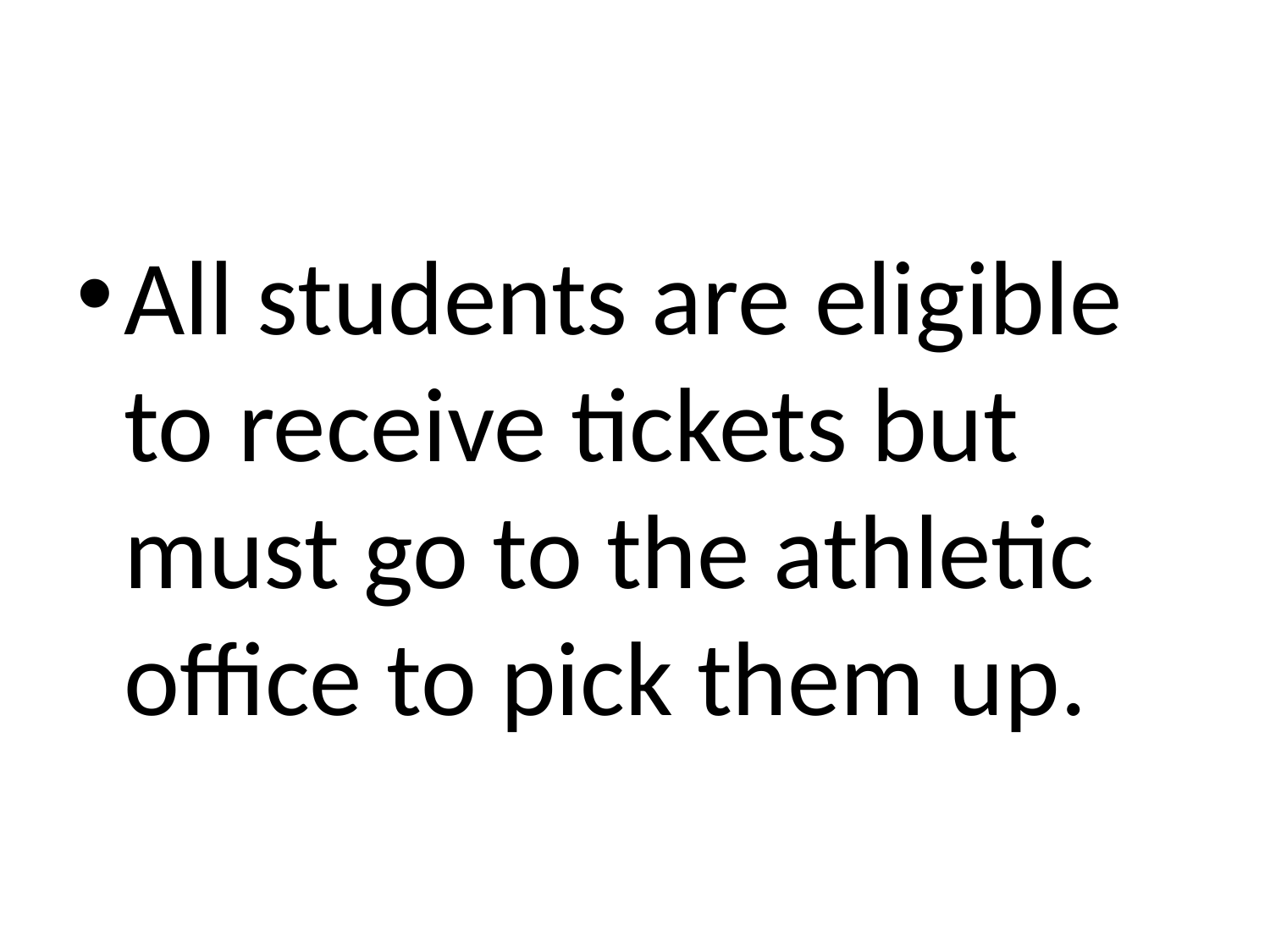

#
All students are eligible to receive tickets but must go to the athletic office to pick them up.